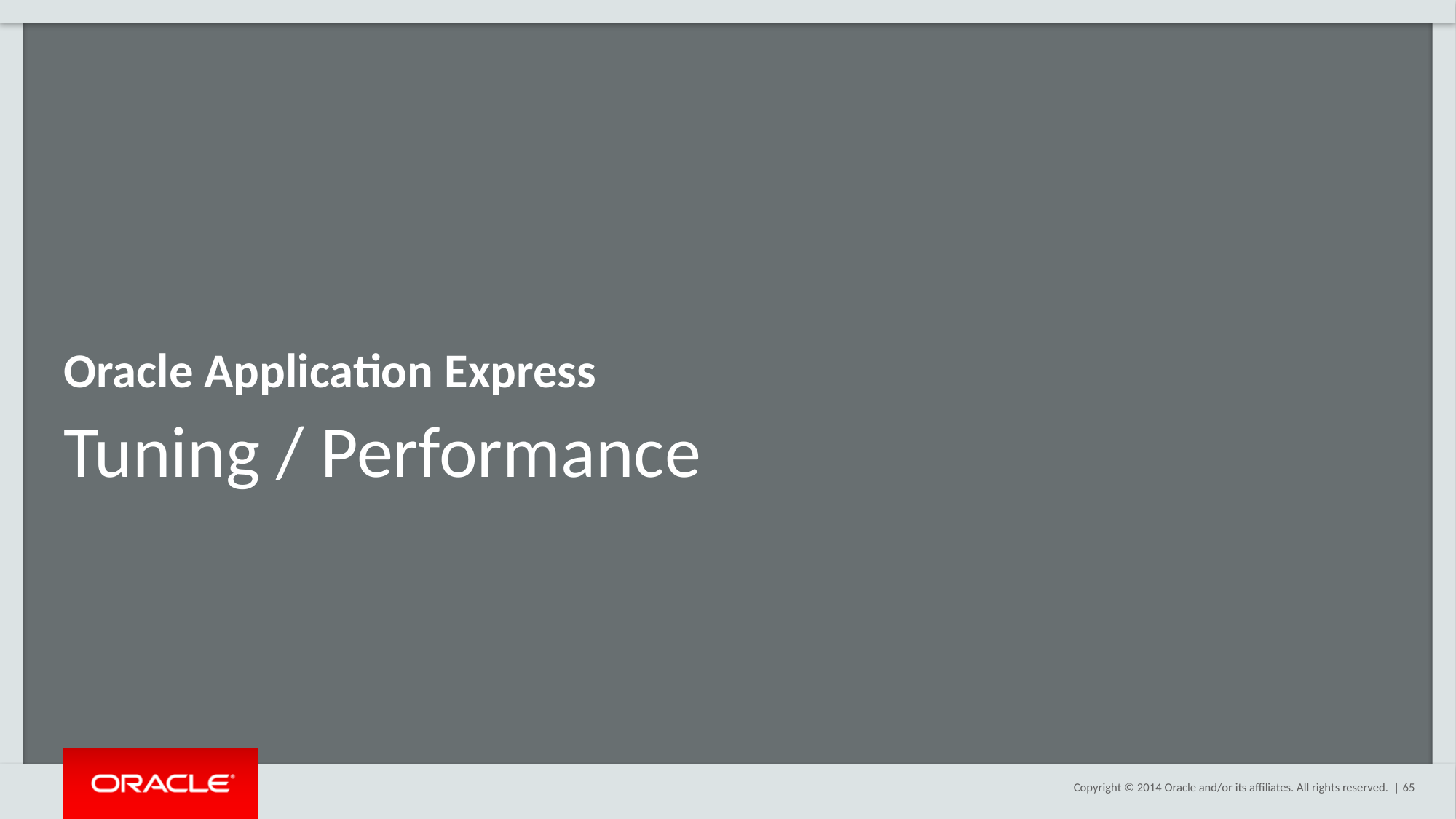

Oracle Application Express
# Tuning / Performance